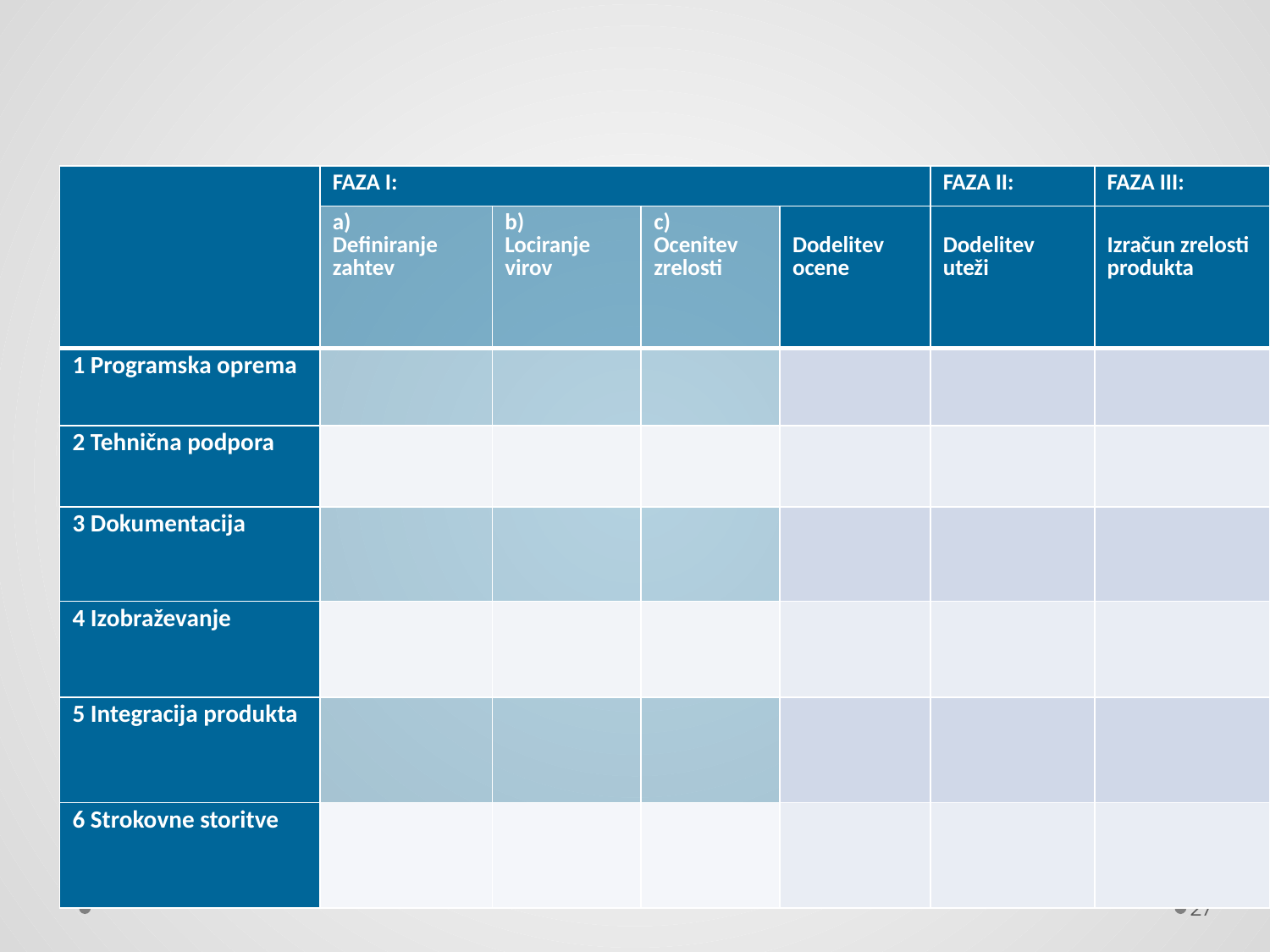

|  | FAZA I: |  |  |  | FAZA II: | FAZA III: |
| --- | --- | --- | --- | --- | --- | --- |
|  | a) Definiranje zahtev | b) Lociranje virov | c) Ocenitev zrelosti | Dodelitev ocene | Dodelitev uteži | Izračun zrelosti produkta |
| 1 Programska oprema |  |  |  |  |  |  |
| 2 Tehnična podpora |  |  |  |  |  |  |
| 3 Dokumentacija |  |  |  |  |  |  |
| 4 Izobraževanje |  |  |  |  |  |  |
| 5 Integracija produkta |  |  |  |  |  |  |
| 6 Strokovne storitve |  |  |  |  |  |  |
27